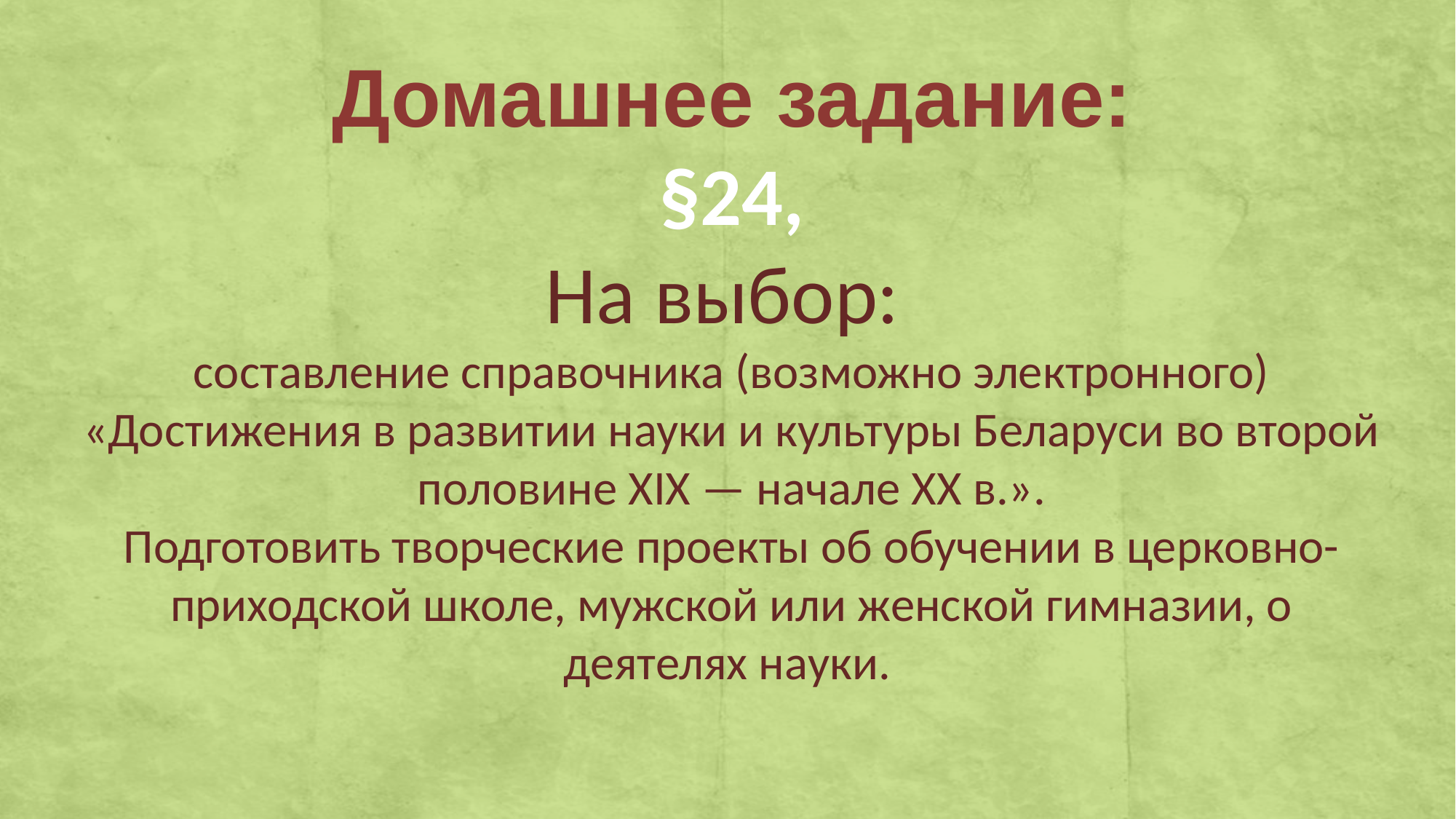

Домашнее задание:
§24,
На выбор:
составление справочника (возможно электронного) «Достижения в развитии науки и культуры Беларуси во второй половине XIX — начале XX в.».
Подготовить творческие проекты об обучении в церковно-приходской школе, мужской или женской гимназии, о деятелях науки.